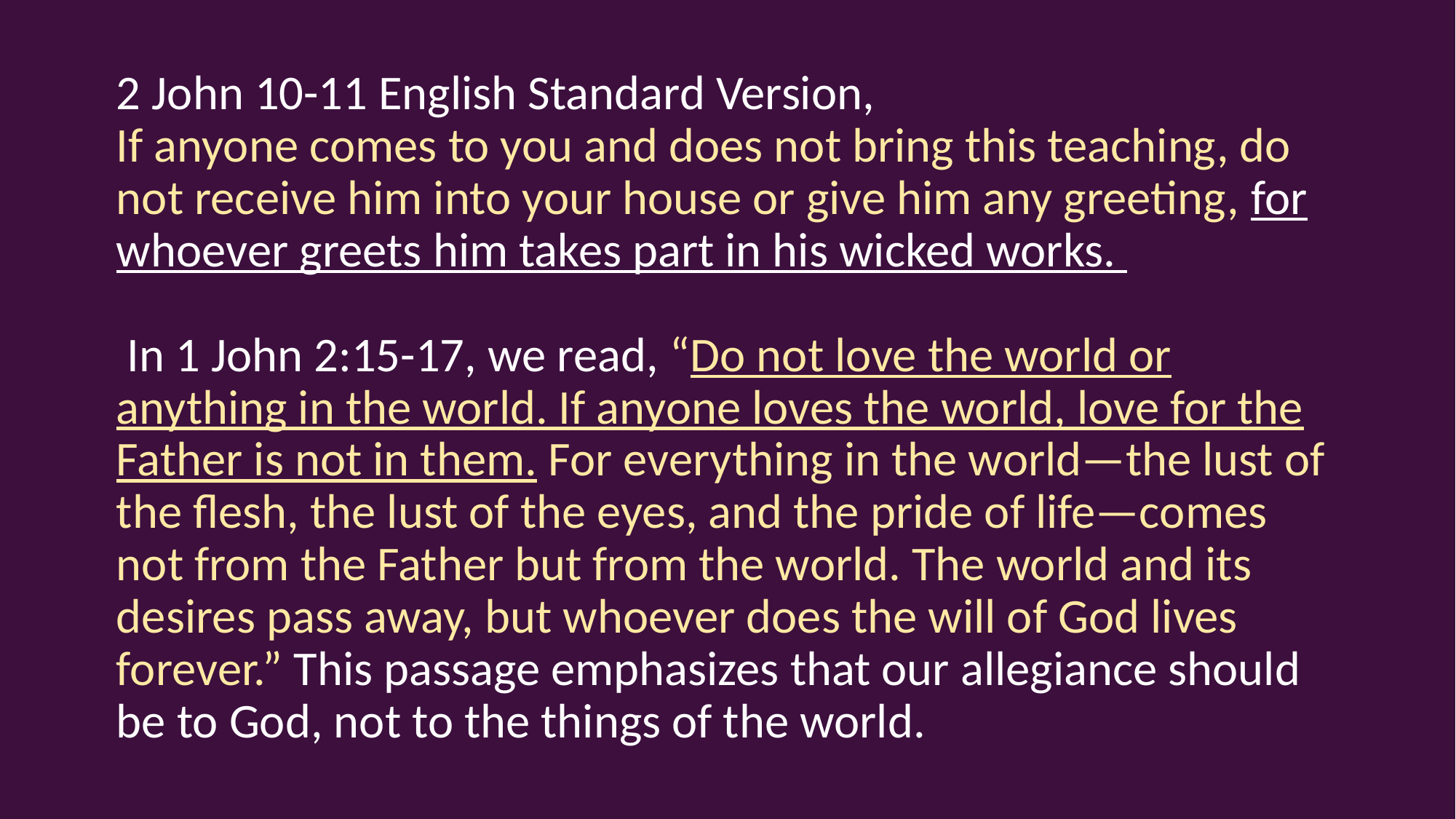

# 2 John 10-11 English Standard Version, If anyone comes to you and does not bring this teaching, do not receive him into your house or give him any greeting, for whoever greets him takes part in his wicked works. In 1 John 2:15-17, we read, “Do not love the world or anything in the world. If anyone loves the world, love for the Father is not in them. For everything in the world—the lust of the flesh, the lust of the eyes, and the pride of life—comes not from the Father but from the world. The world and its desires pass away, but whoever does the will of God lives forever.” This passage emphasizes that our allegiance should be to God, not to the things of the world.